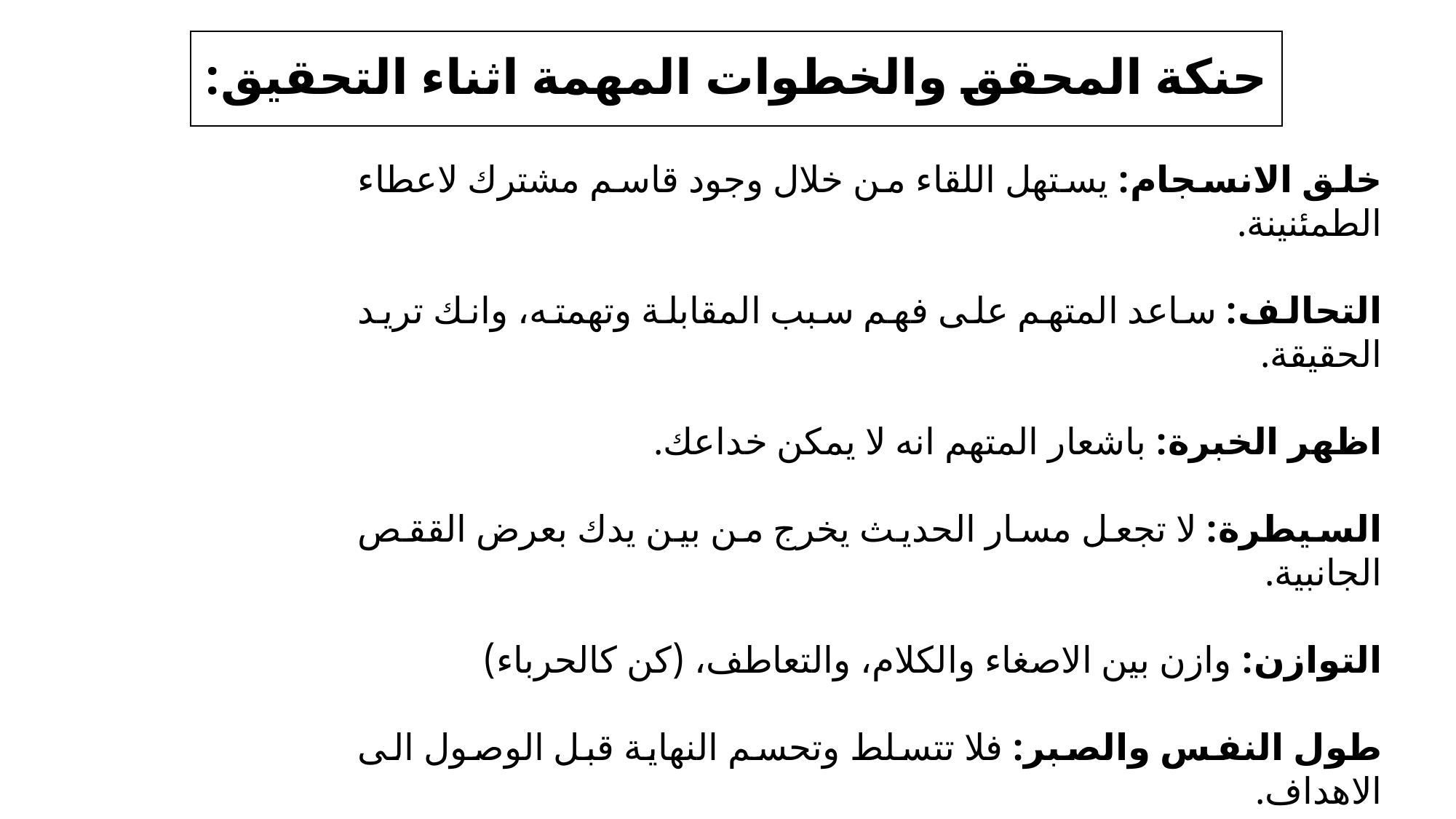

# حنكة المحقق والخطوات المهمة اثناء التحقيق:
خلق الانسجام: يستهل اللقاء من خلال وجود قاسم مشترك لاعطاء الطمئنينة.

التحالف: ساعد المتهم على فهم سبب المقابلة وتهمته، وانك تريد الحقيقة.

اظهر الخبرة: باشعار المتهم انه لا يمكن خداعك.

السيطرة: لا تجعل مسار الحديث يخرج من بين يدك بعرض الققص الجانبية.

التوازن: وازن بين الاصغاء والكلام، والتعاطف، (كن كالحرباء)

طول النفس والصبر: فلا تتسلط وتحسم النهاية قبل الوصول الى الاهداف.